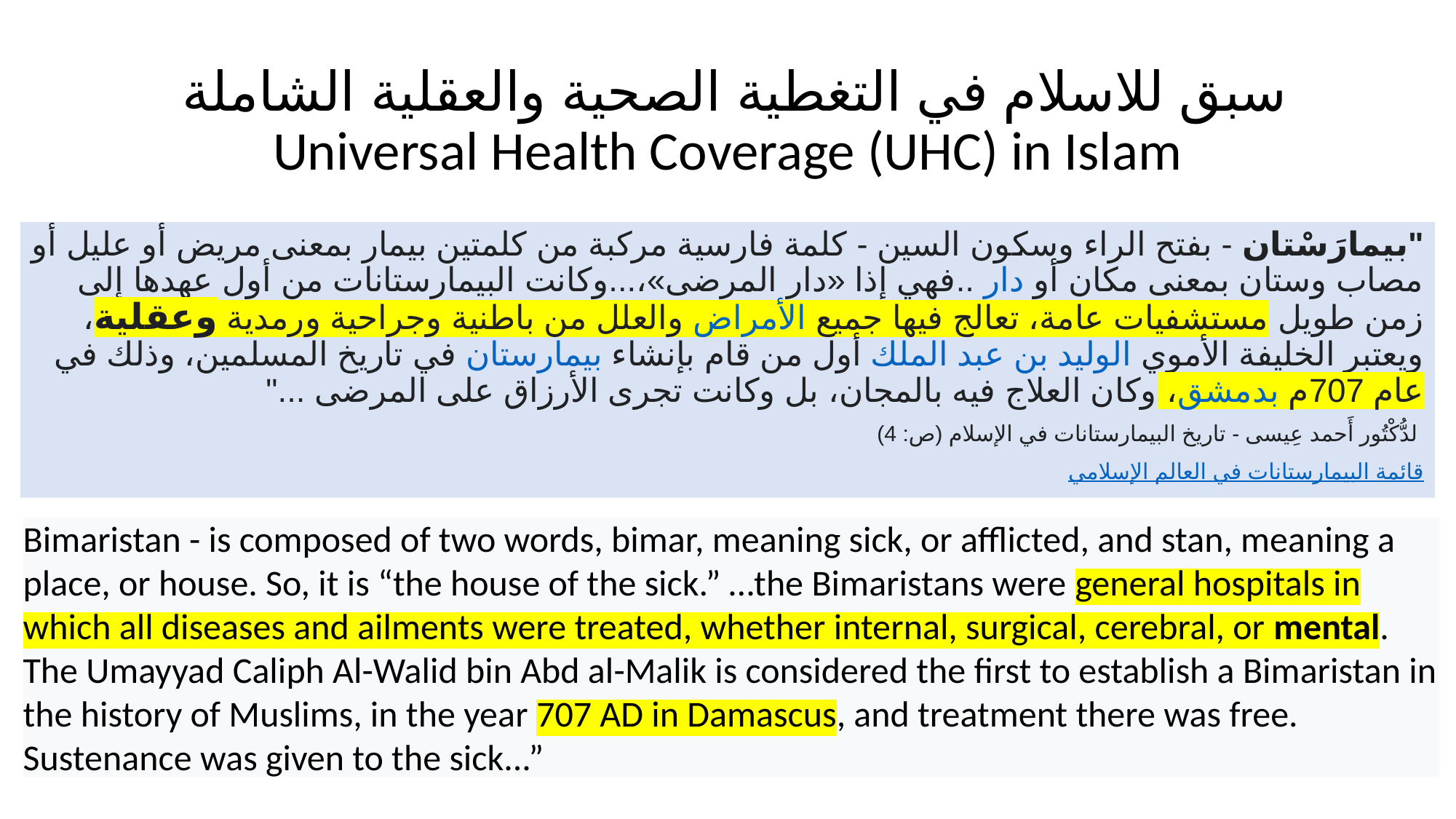

# سبق للاسلام في التغطية الصحية والعقلية الشاملة Universal Health Coverage (UHC) in Islam
"بيمارَسْتان - بفتح الراء وسكون السين - كلمة فارسية مركبة من كلمتين بيمار بمعنى مريض أو عليل أو مصاب وستان بمعنى مكان أو دار ..فهي إذا «دار المرضى»،...وكانت البيمارستانات من أول عهدها إلى زمن طويل مستشفيات عامة، تعالج فيها جميع الأمراض والعلل من باطنية وجراحية ورمدية وعقلية، ويعتبر الخليفة الأموي الوليد بن عبد الملك أول من قام بإنشاء بيمارستان في تاريخ المسلمين، وذلك في عام 707م بدمشق، وكان العلاج فيه بالمجان، بل وكانت تجرى الأرزاق على المرضى ..."
 لدُّكْتُور أَحمد عِيسى - تاريخ البيمارستانات في الإسلام (ص: 4)
قائمة البيمارستانات في العالم الإسلامي

Bimaristan - is composed of two words, bimar, meaning sick, or afflicted, and stan, meaning a place, or house. So, it is “the house of the sick.” …the Bimaristans were general hospitals in which all diseases and ailments were treated, whether internal, surgical, cerebral, or mental. The Umayyad Caliph Al-Walid bin Abd al-Malik is considered the first to establish a Bimaristan in the history of Muslims, in the year 707 AD in Damascus, and treatment there was free. Sustenance was given to the sick...”